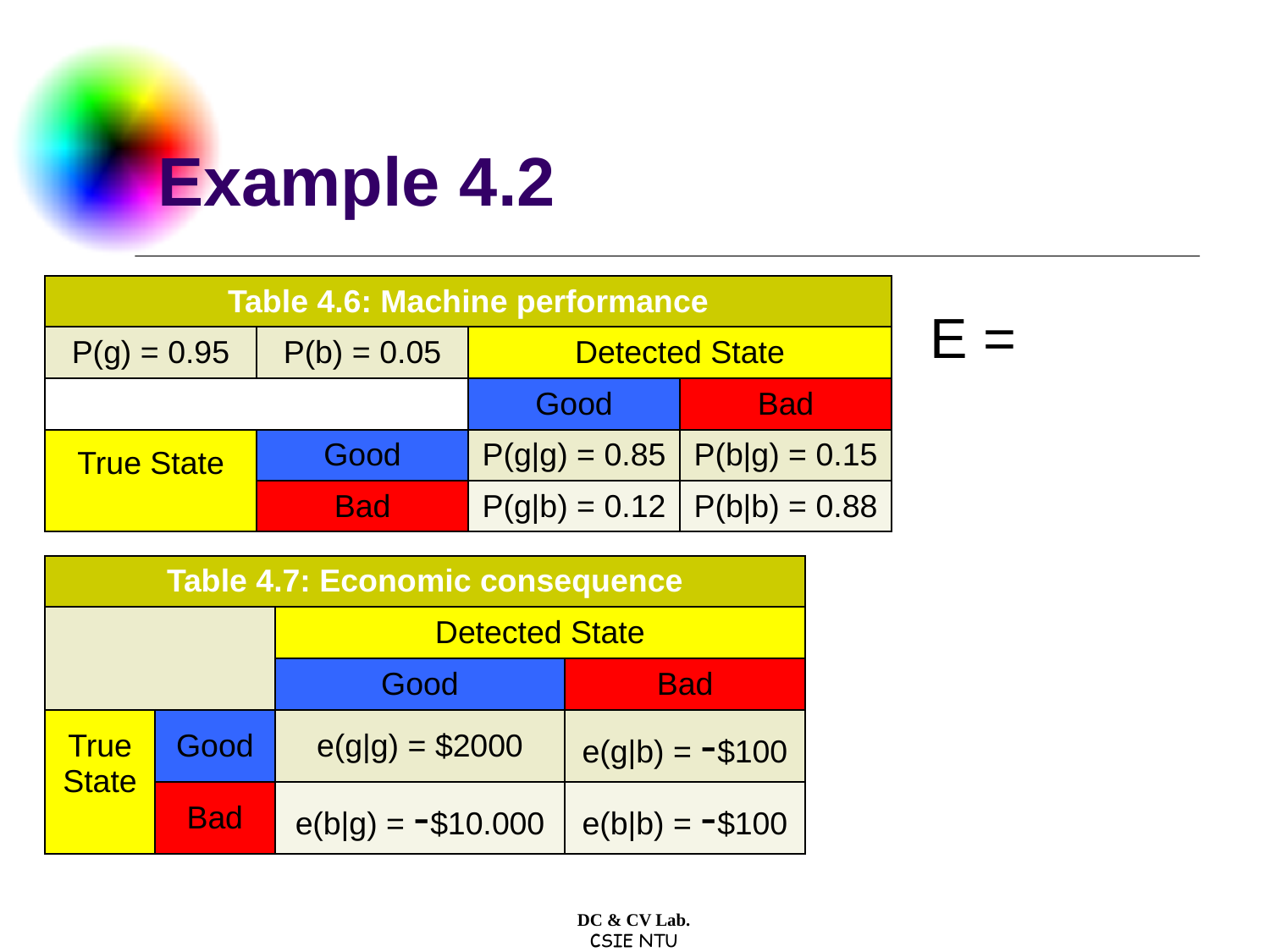

# Example 4.2
| Table 4.6: Machine performance |  |  |  |
| --- | --- | --- | --- |
| P(g) = 0.95 | P(b) = 0.05 | Detected State |  |
|  |  | Good | Bad |
| True State | Good | P(g|g) = 0.85 | P(b|g) = 0.15 |
|  | Bad | P(g|b) = 0.12 | P(b|b) = 0.88 |
E =
P(g) = 0.95, P(b) = 0.05
| Table 4.7: Economic consequence |  |  |  |
| --- | --- | --- | --- |
|  |  | Detected State |  |
|  |  | Good | Bad |
| True State | Good | e(g|g) = $2000 | e(g|b) = -$100 |
|  | Bad | e(b|g) = -$10.000 | e(b|b) = -$100 |
DC & CV Lab.
CSIE NTU